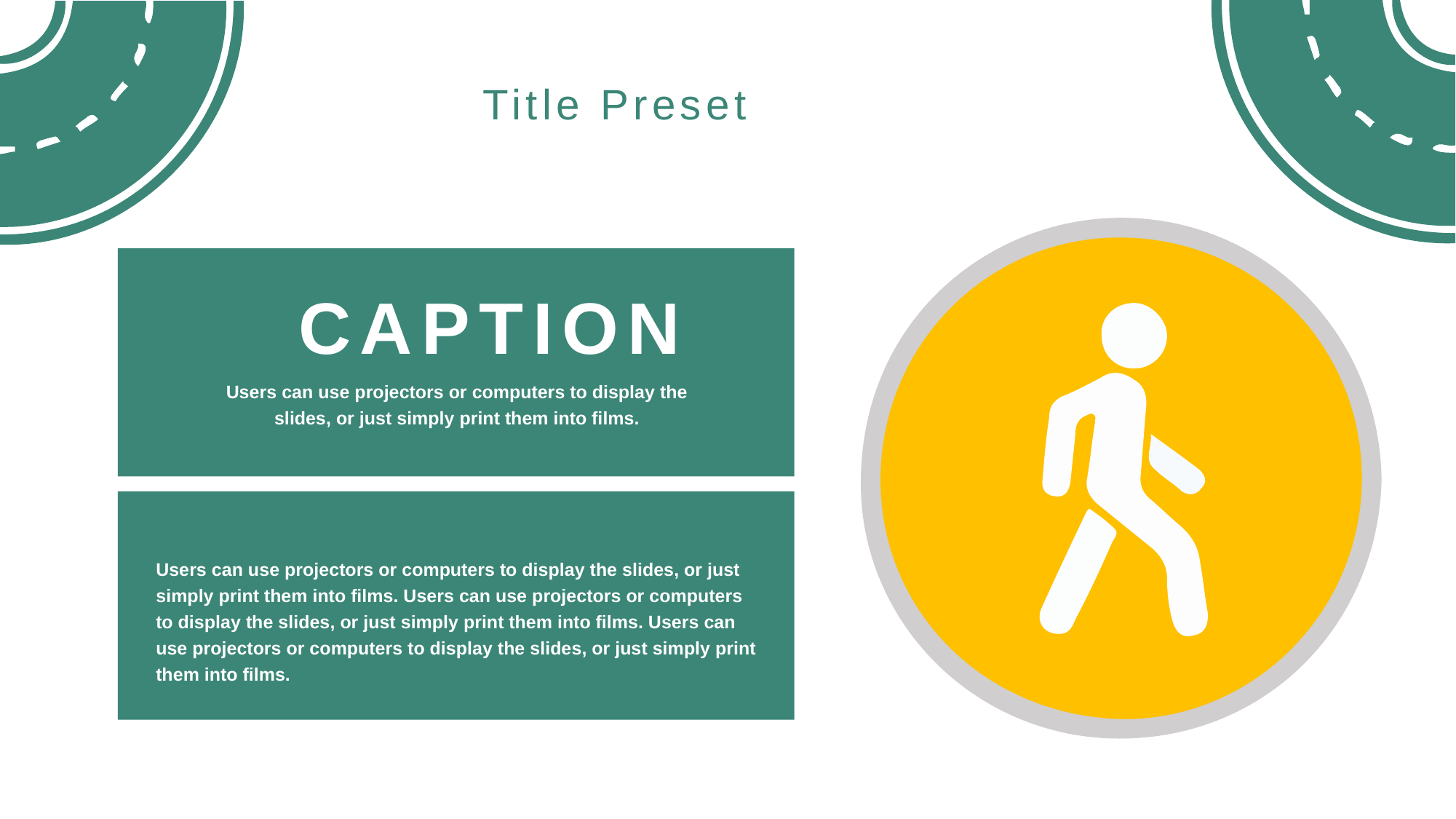

Title Preset

CAPTION
Users can use projectors or computers to display the slides, or just simply print them into films.

Users can use projectors or computers to display the slides, or just simply print them into films. Users can use projectors or computers to display the slides, or just simply print them into films. Users can use projectors or computers to display the slides, or just simply print them into films.